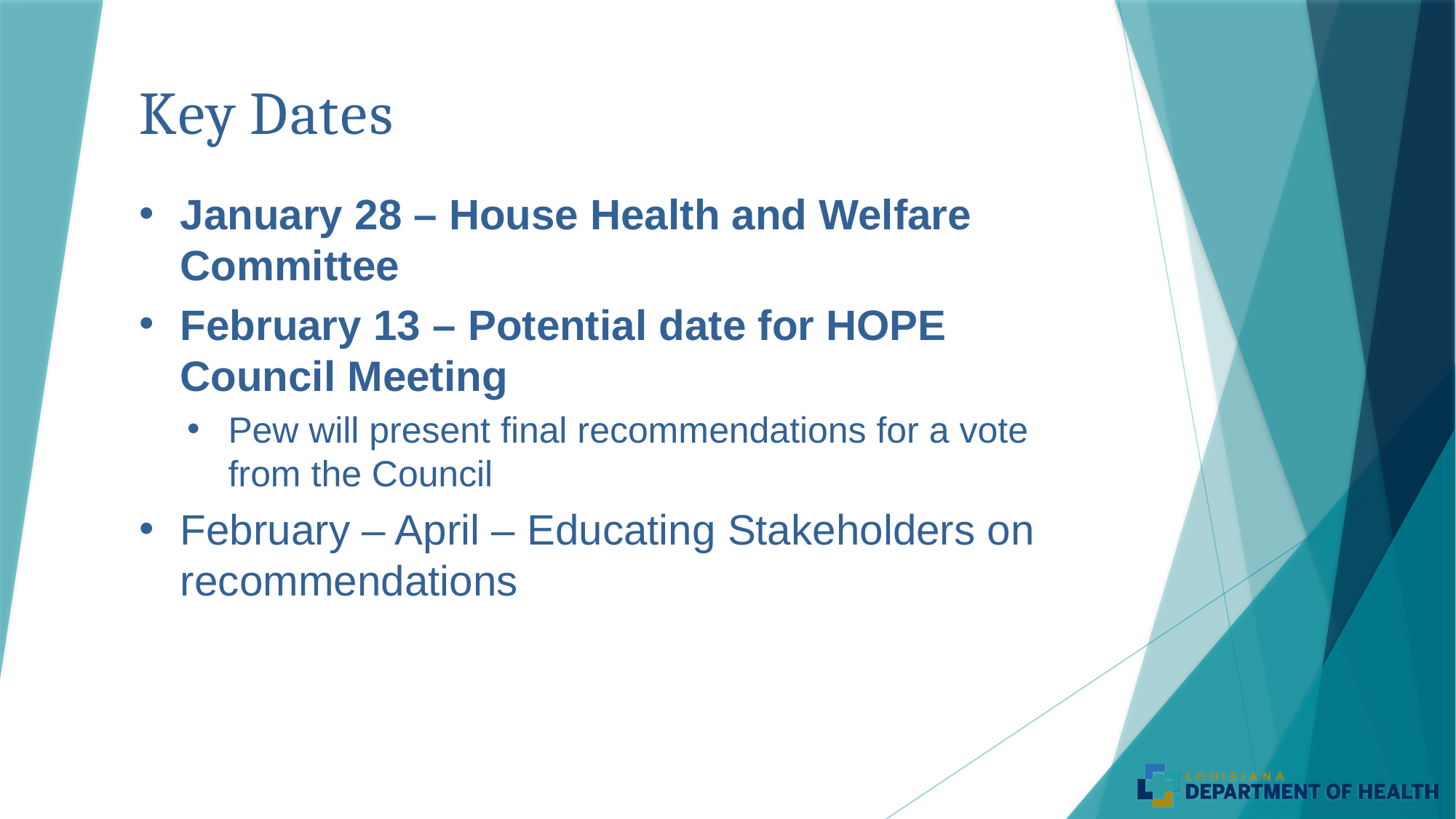

# Key Dates
January 28 – House Health and Welfare Committee
February 13 – Potential date for HOPE Council Meeting
Pew will present final recommendations for a vote from the Council
February – April – Educating Stakeholders on recommendations